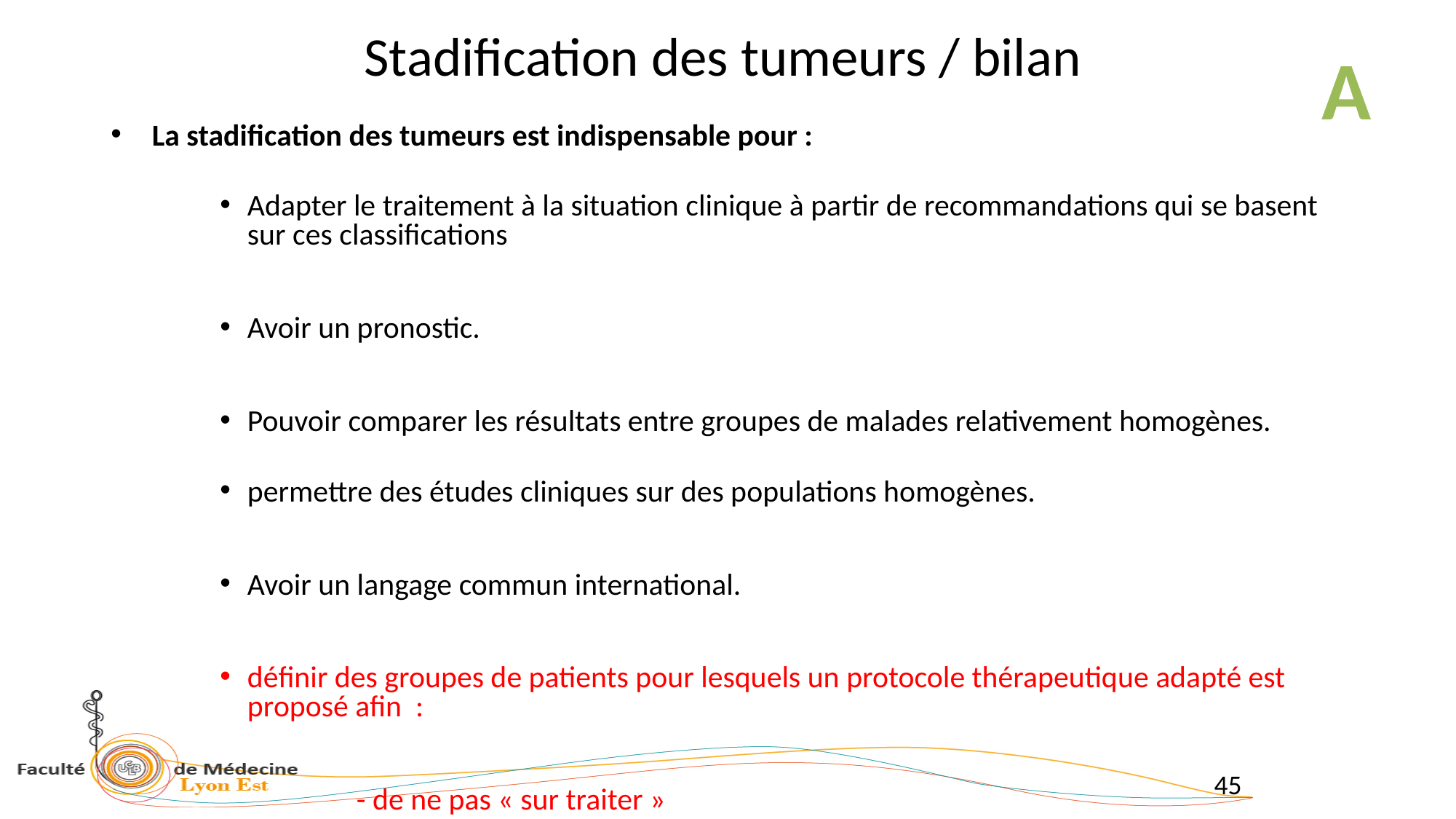

# Stadification des tumeurs / bilan
A
La stadification des tumeurs est indispensable pour :

Adapter le traitement à la situation clinique à partir de recommandations qui se basent sur ces classifications

Avoir un pronostic.

Pouvoir comparer les résultats entre groupes de malades relativement homogènes.

permettre des études cliniques sur des populations homogènes.

Avoir un langage commun international.

définir des groupes de patients pour lesquels un protocole thérapeutique adapté est proposé afin  :

		- de ne pas « sur traiter »
		- de ne pas « sous traiter »

45